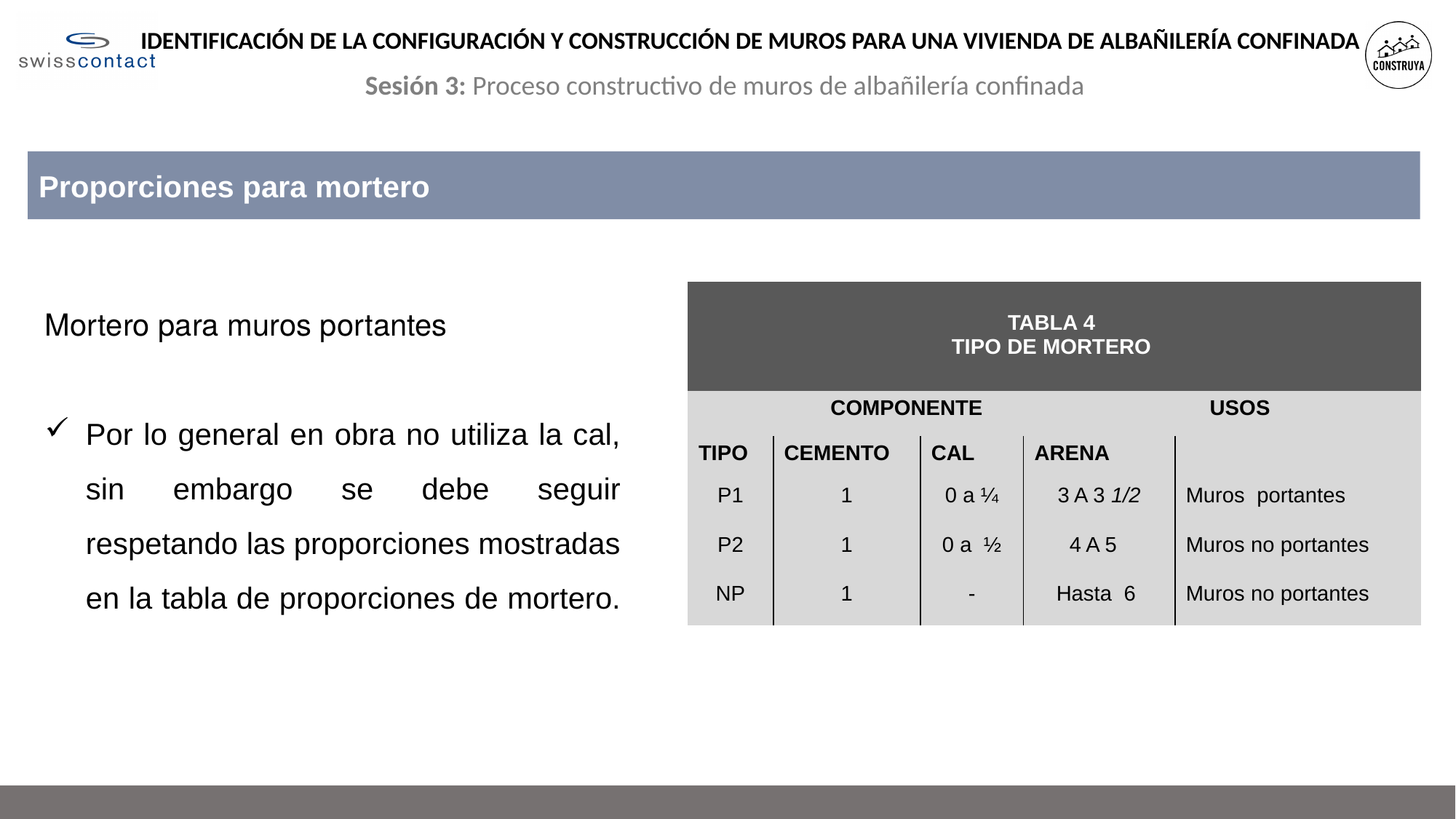

IDENTIFICACIÓN DE LA CONFIGURACIÓN Y CONSTRUCCIÓN DE MUROS PARA UNA VIVIENDA DE ALBAÑILERÍA CONFINADA
Sesión 3: Proceso constructivo de muros de albañilería confinada

Proporciones para mortero
| TABLA 4 TIPO DE MORTERO |  |  |  |  |
| --- | --- | --- | --- | --- |
| COMPONENTE |  |  |  | USOS |
| TIPO | CEMENTO | CAL | ARENA |  |
| P1 | 1 | 0 a ¼ | 3 A 3 1/2 | Muros portantes |
| P2 | 1 | 0 a ½ | 4 A 5 | Muros no portantes |
| NP | 1 | - | Hasta 6 | Muros no portantes |
Mortero para muros portantes

Por lo general en obra no utiliza la cal, sin embargo se debe seguir respetando las proporciones mostradas en la tabla de proporciones de mortero.